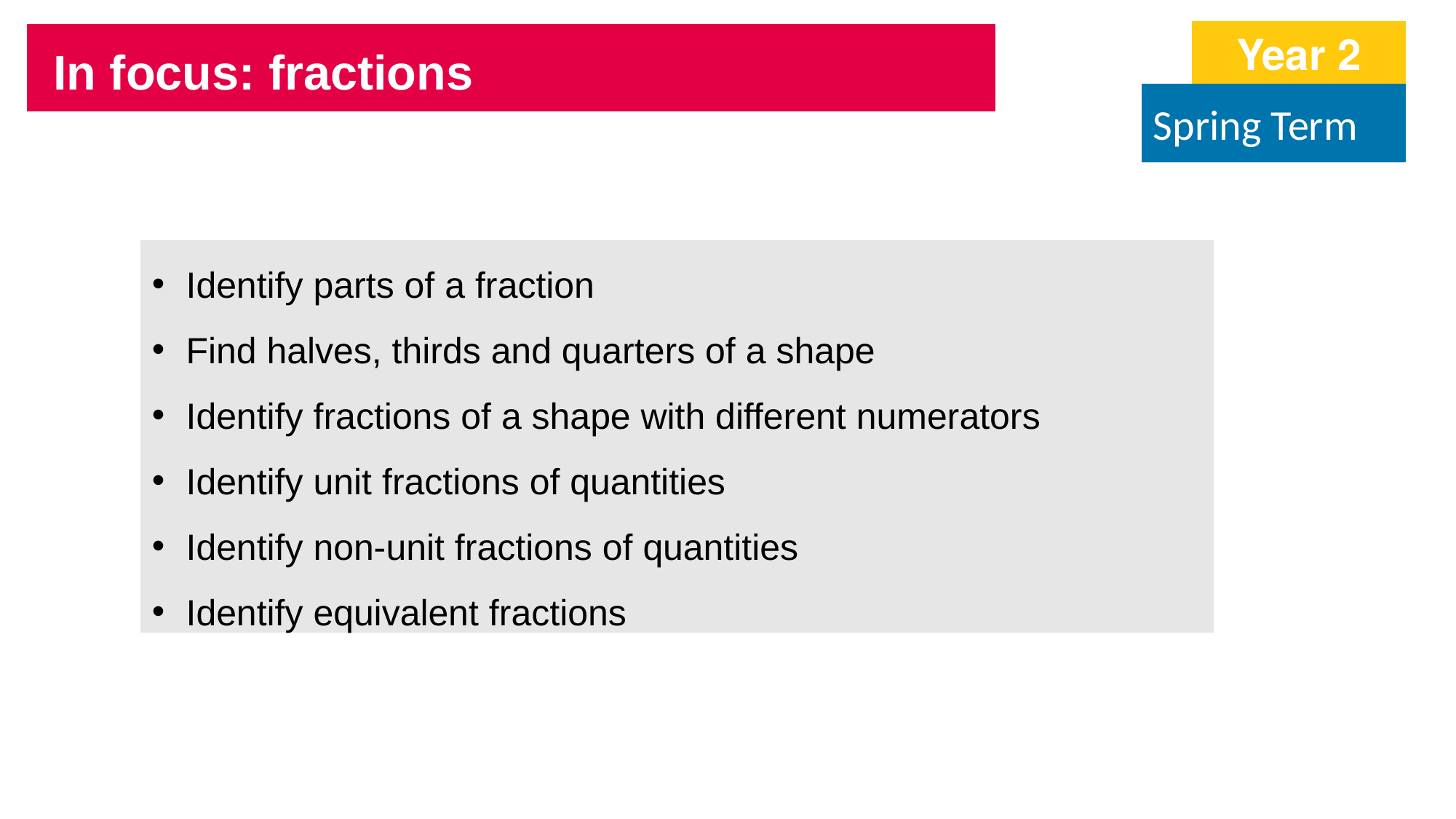

Year 2
In focus: fractions
Spring Term

Identify parts of a fraction
Find halves, thirds and quarters of a shape
Identify fractions of a shape with different numerators
Identify unit fractions of quantities
Identify non-unit fractions of quantities
Identify equivalent fractions